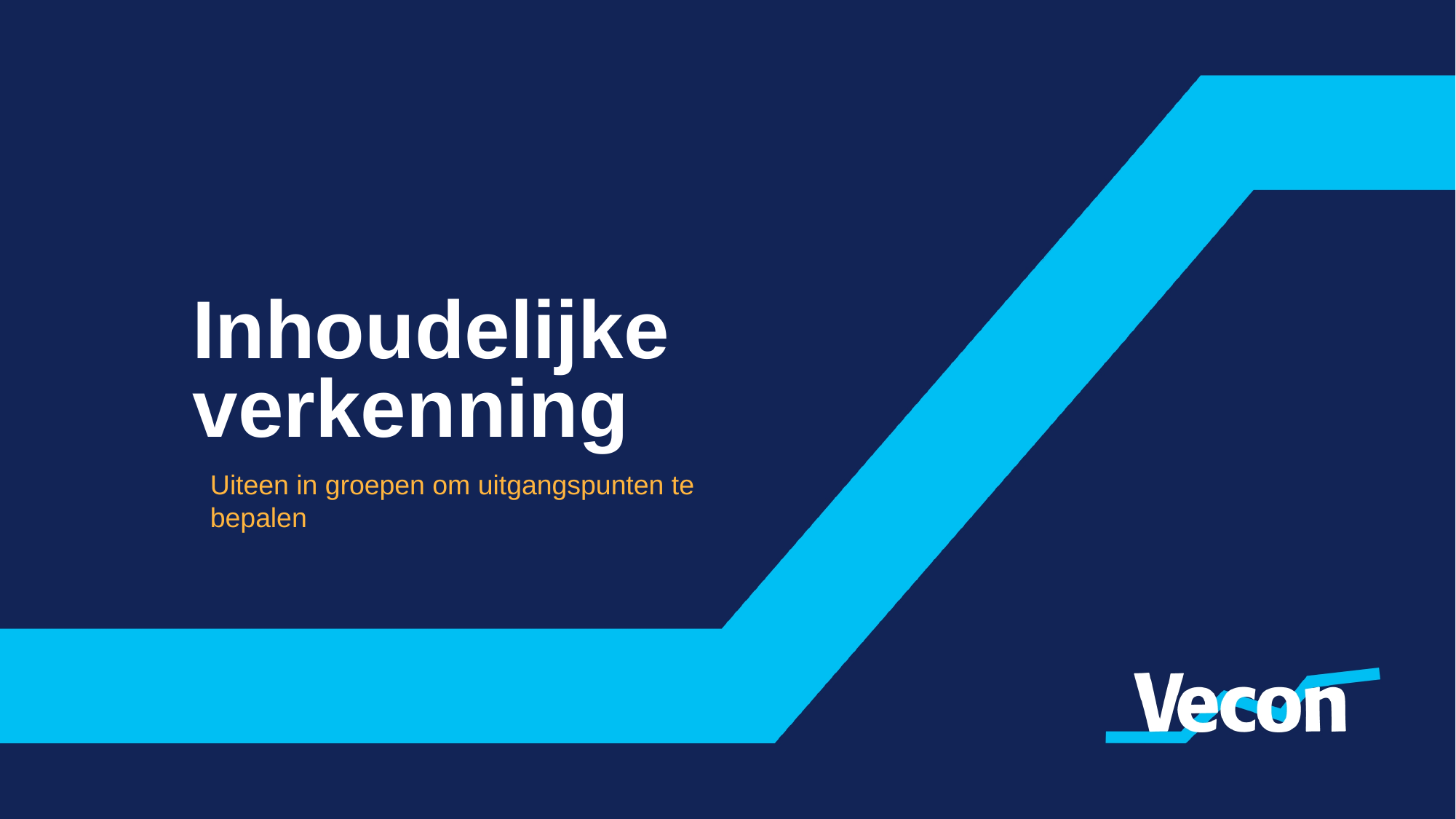

#
Inhoudelijke verkenning
Uiteen in groepen om uitgangspunten te bepalen